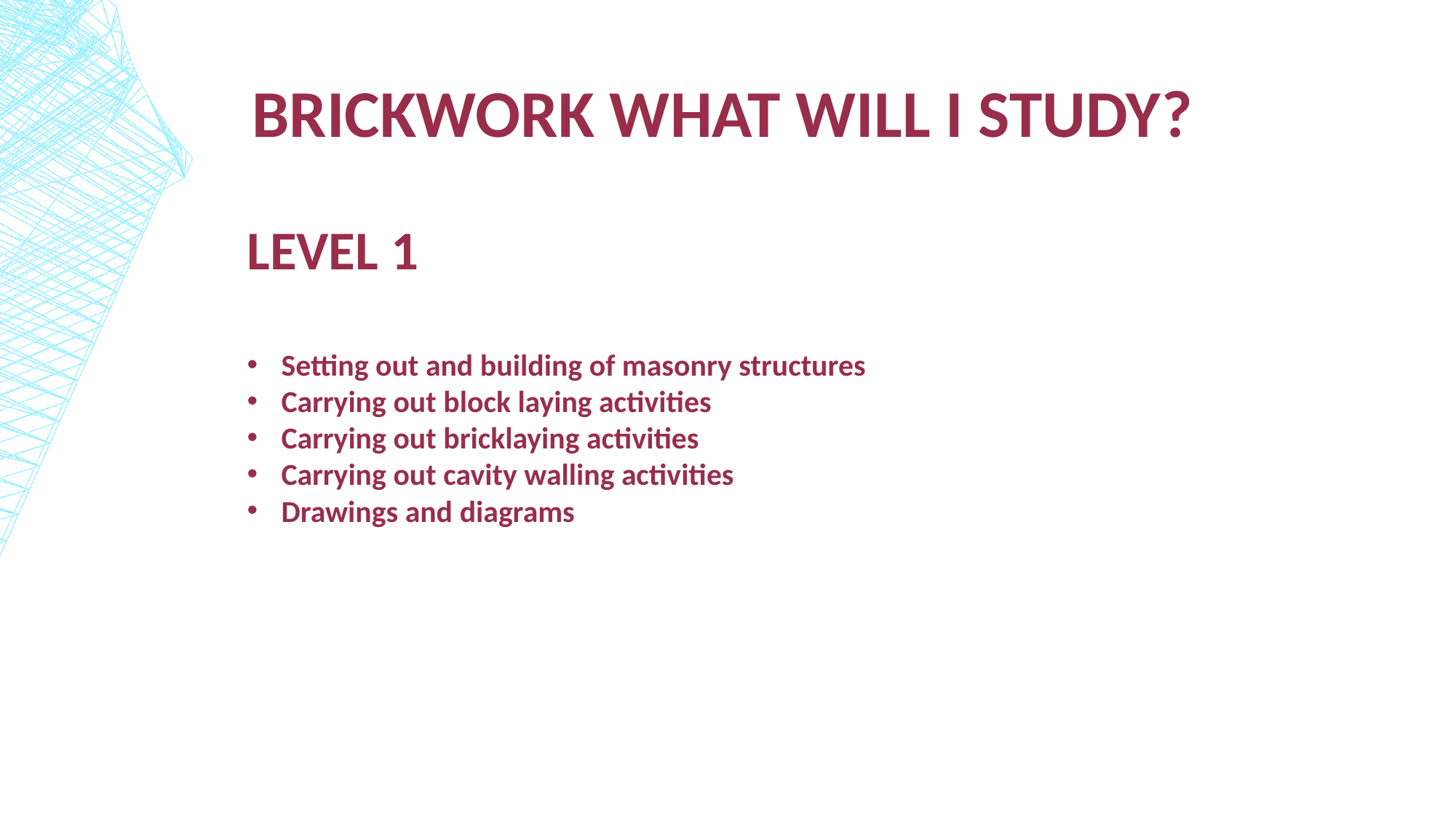

Brickwork what will I study?
LEVEL 1

Setting out and building of masonry structures
Carrying out block laying activities
Carrying out bricklaying activities
Carrying out cavity walling activities
Drawings and diagrams